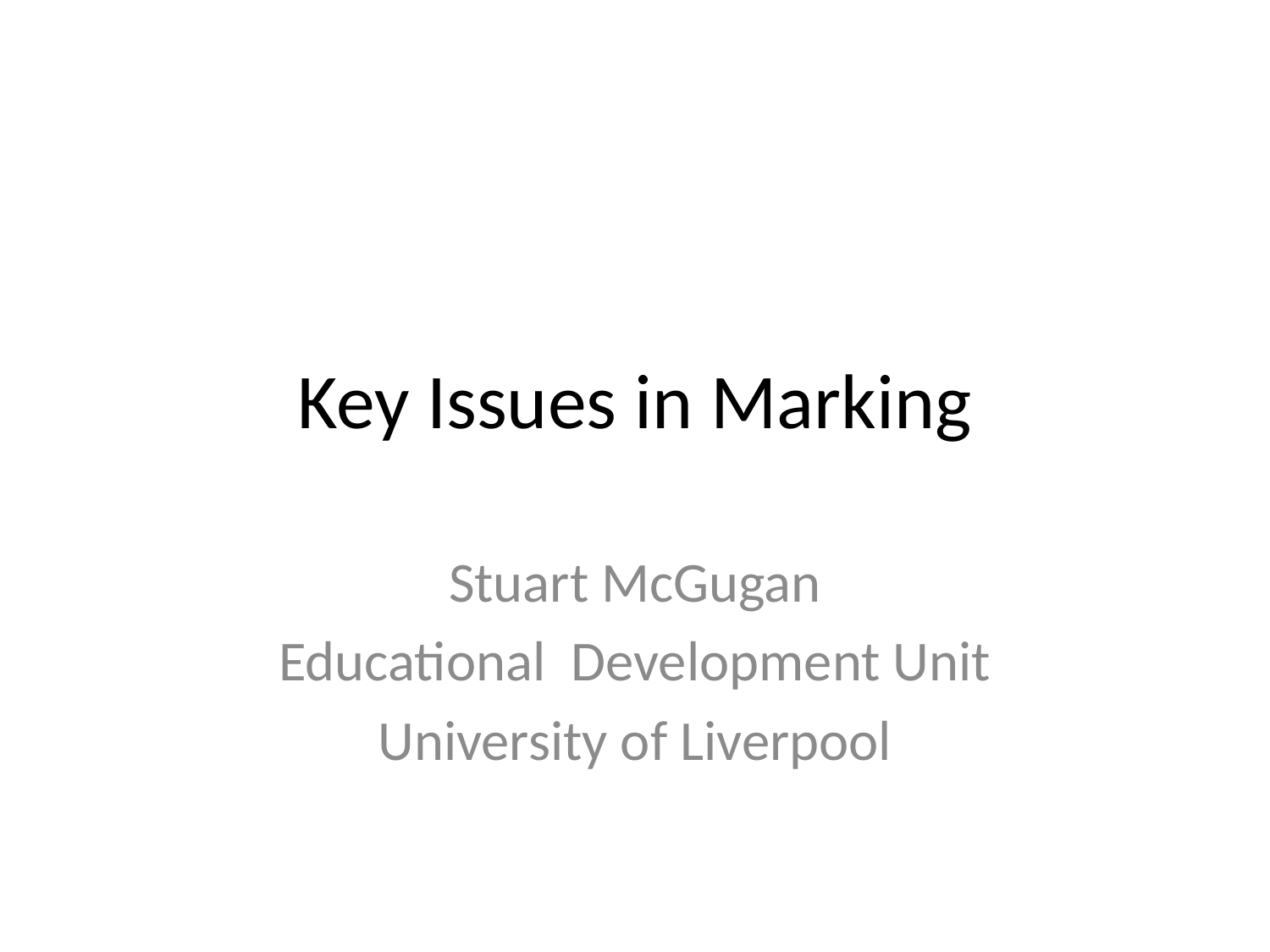

# Key Issues in Marking
Stuart McGugan
Educational  Development Unit
University of Liverpool